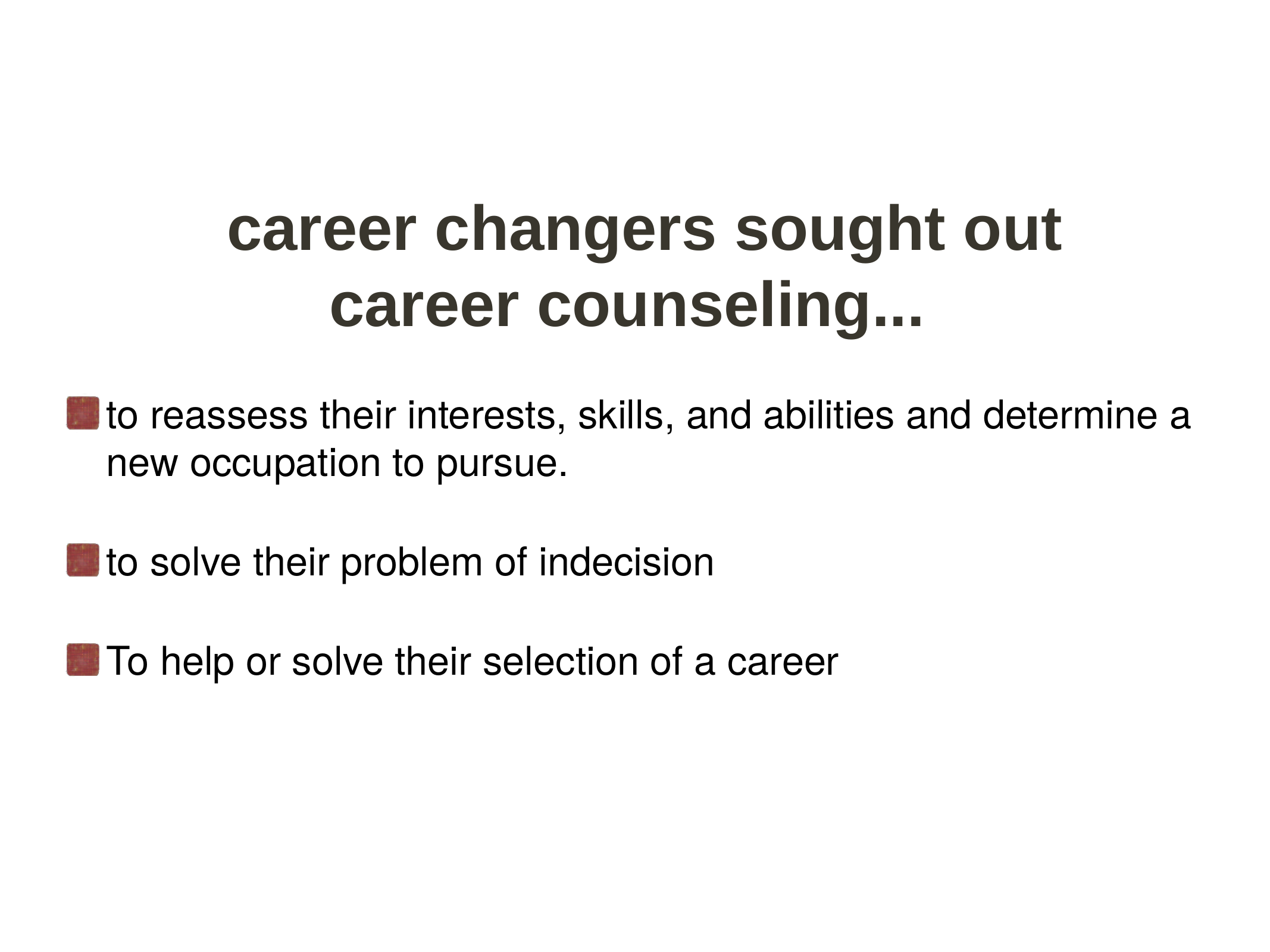

career changers sought out career counseling...
to reassess their interests, skills, and abilities and determine a new occupation to pursue.
to solve their problem of indecision
To help or solve their selection of a career